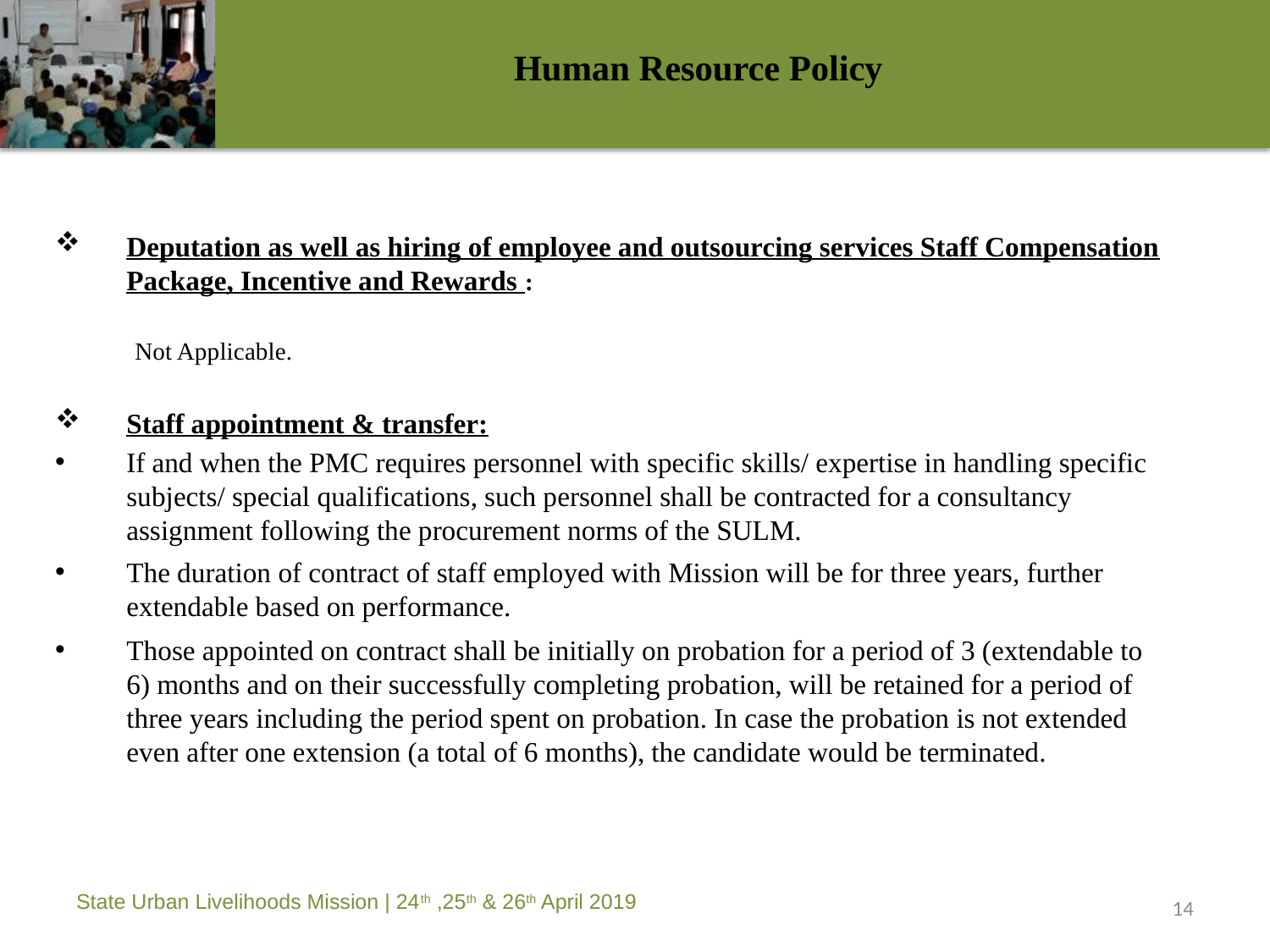

# Human Resource Policy
Deputation as well as hiring of employee and outsourcing services Staff Compensation Package, Incentive and Rewards :

             Not Applicable.

Staff appointment & transfer:
If and when the PMC requires personnel with specific skills/ expertise in handling specific subjects/ special qualifications, such personnel shall be contracted for a consultancy assignment following the procurement norms of the SULM.

The duration of contract of staff employed with Mission will be for three years, further extendable based on performance.

Those appointed on contract shall be initially on probation for a period of 3 (extendable to 6) months and on their successfully completing probation, will be retained for a period of three years including the period spent on probation. In case the probation is not extended even after one extension (a total of 6 months), the candidate would be terminated.

14
State Urban Livelihoods Mission | 24th ,25th & 26th April 2019